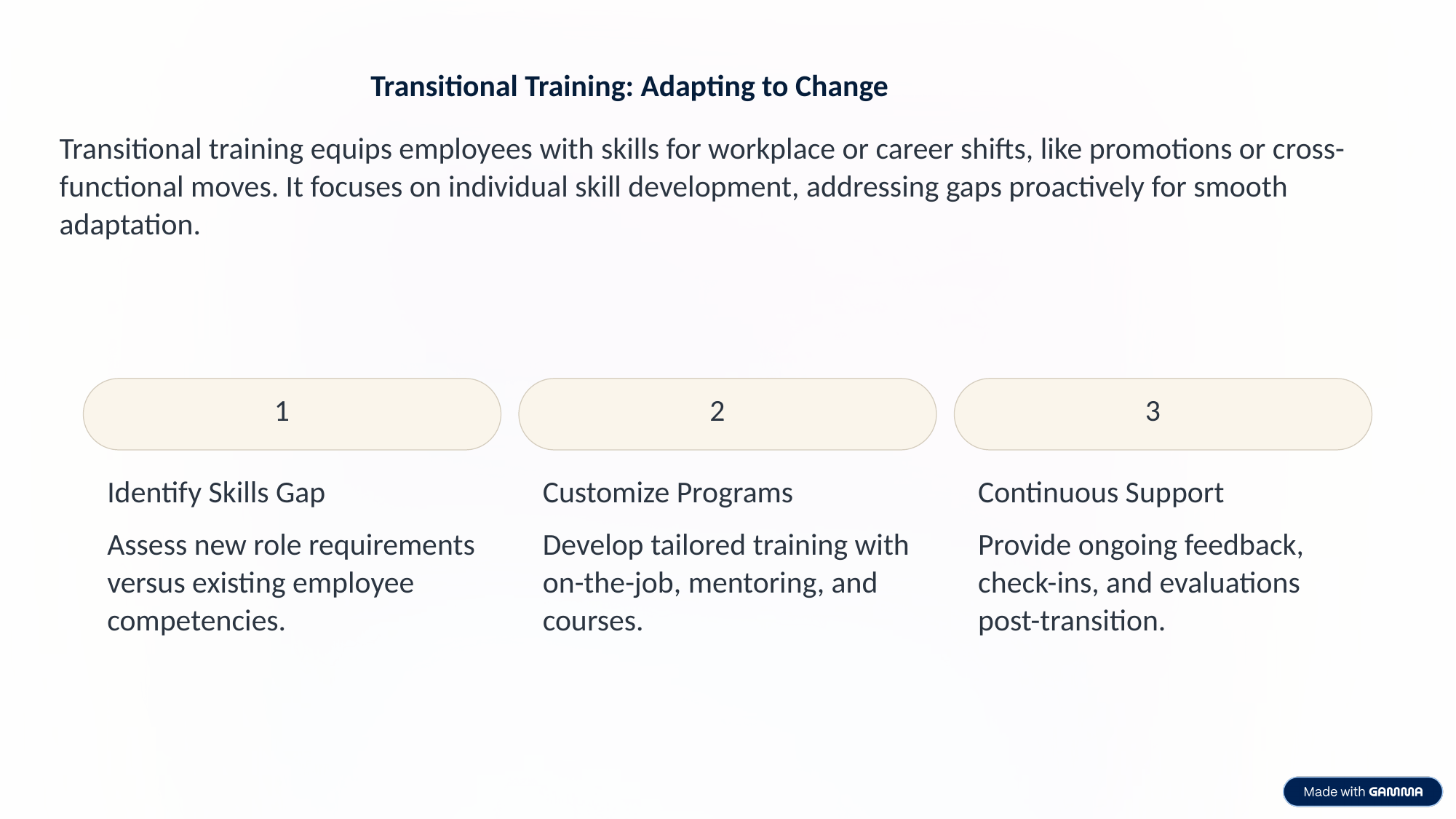

Transitional Training: Adapting to Change
Transitional training equips employees with skills for workplace or career shifts, like promotions or cross-functional moves. It focuses on individual skill development, addressing gaps proactively for smooth adaptation.

1
2
3
Identify Skills Gap
Customize Programs
Continuous Support
Assess new role requirements versus existing employee competencies.
Develop tailored training with on-the-job, mentoring, and courses.
Provide ongoing feedback, check-ins, and evaluations post-transition.